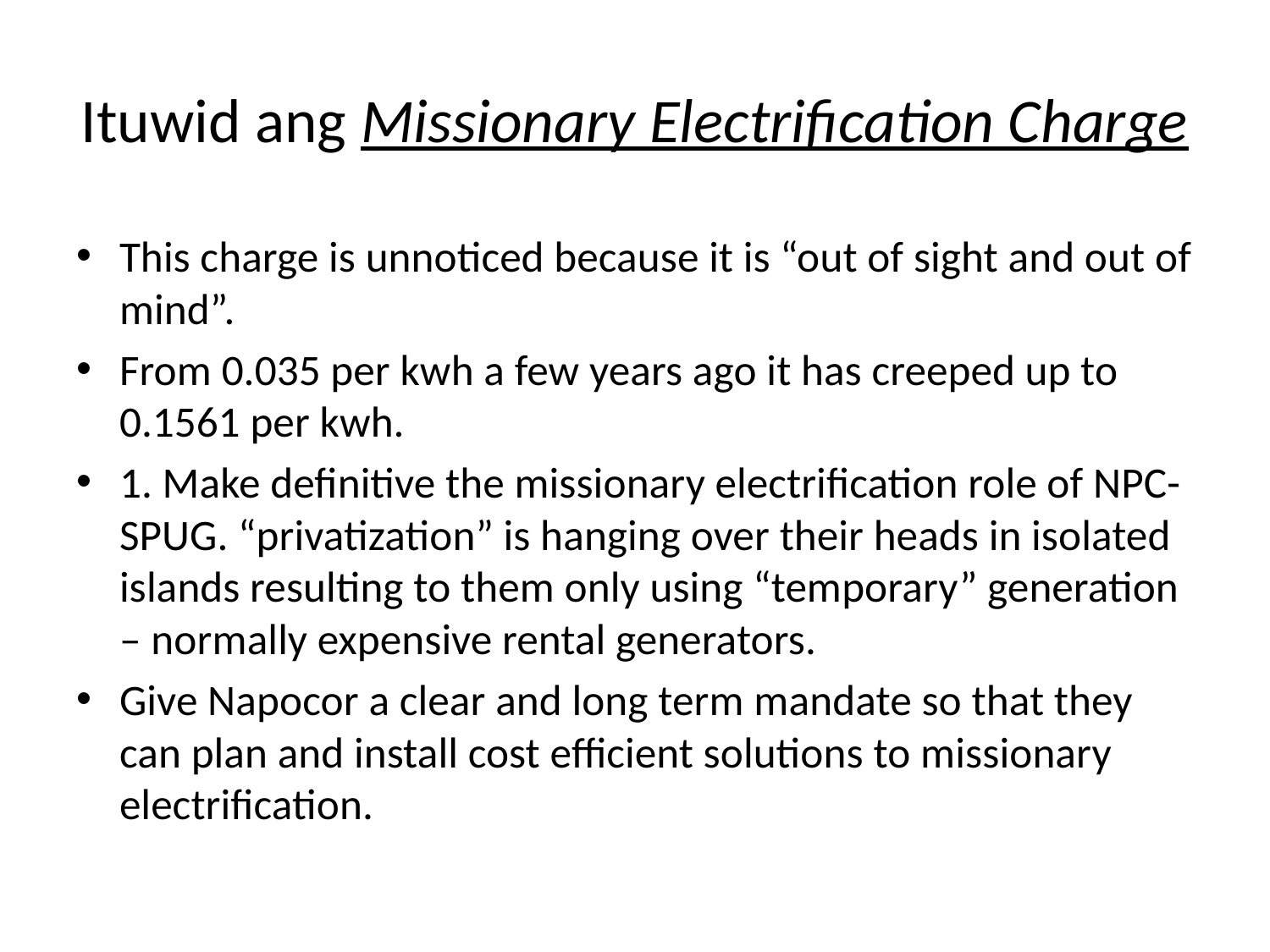

# Ituwid ang Missionary Electrification Charge
This charge is unnoticed because it is “out of sight and out of mind”.
From 0.035 per kwh a few years ago it has creeped up to 0.1561 per kwh.
1. Make definitive the missionary electrification role of NPC-SPUG. “privatization” is hanging over their heads in isolated islands resulting to them only using “temporary” generation – normally expensive rental generators.
Give Napocor a clear and long term mandate so that they can plan and install cost efficient solutions to missionary electrification.